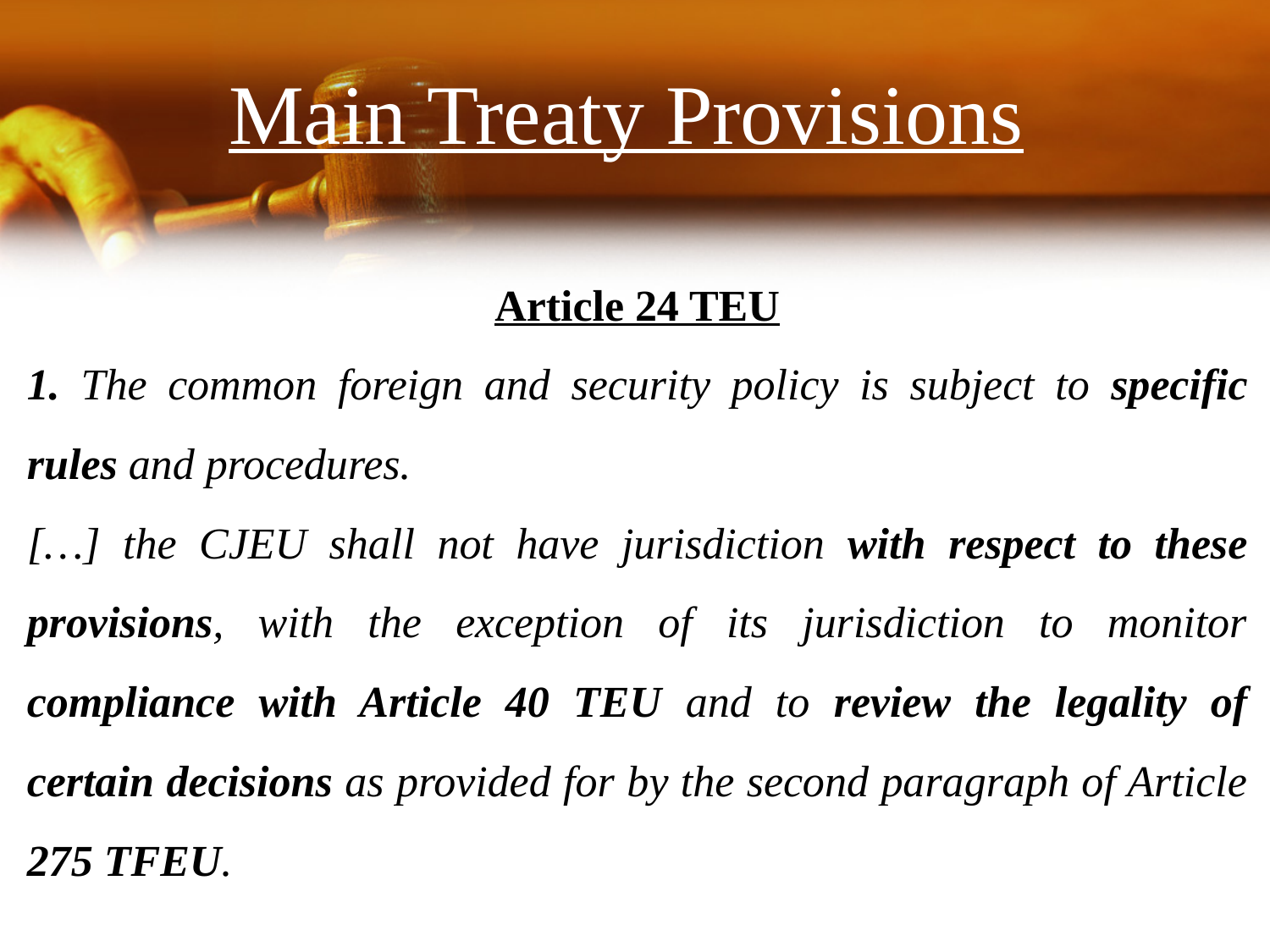

# Main Treaty Provisions

Article 24 TEU
1. The common foreign and security policy is subject to specific rules and procedures.
[…] the CJEU shall not have jurisdiction with respect to these provisions, with the exception of its jurisdiction to monitor compliance with Article 40 TEU and to review the legality of certain decisions as provided for by the second paragraph of Article 275 TFEU.